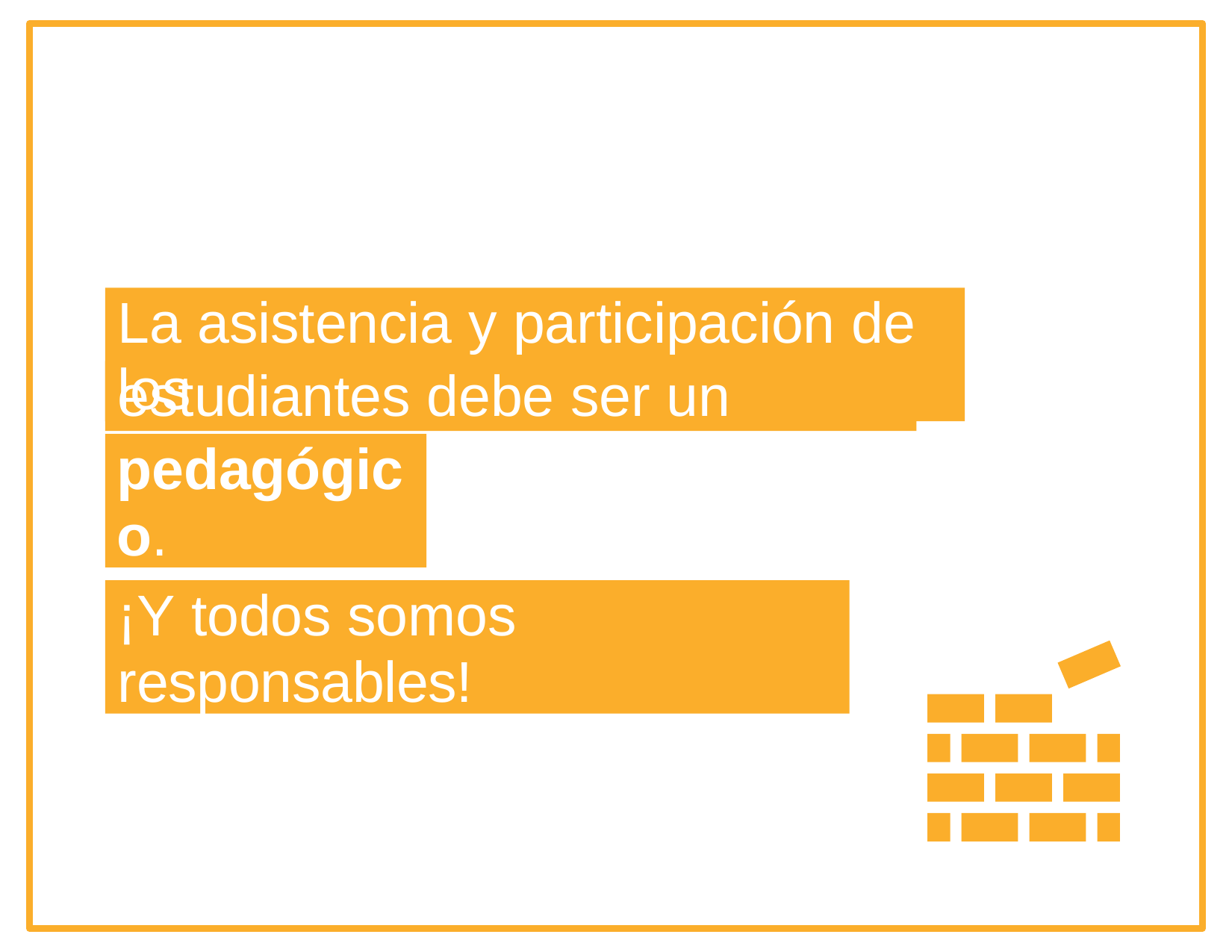

La asistencia y participación de los
estudiantes debe ser un objetivo

pedagógico.
¡Y todos somos responsables!